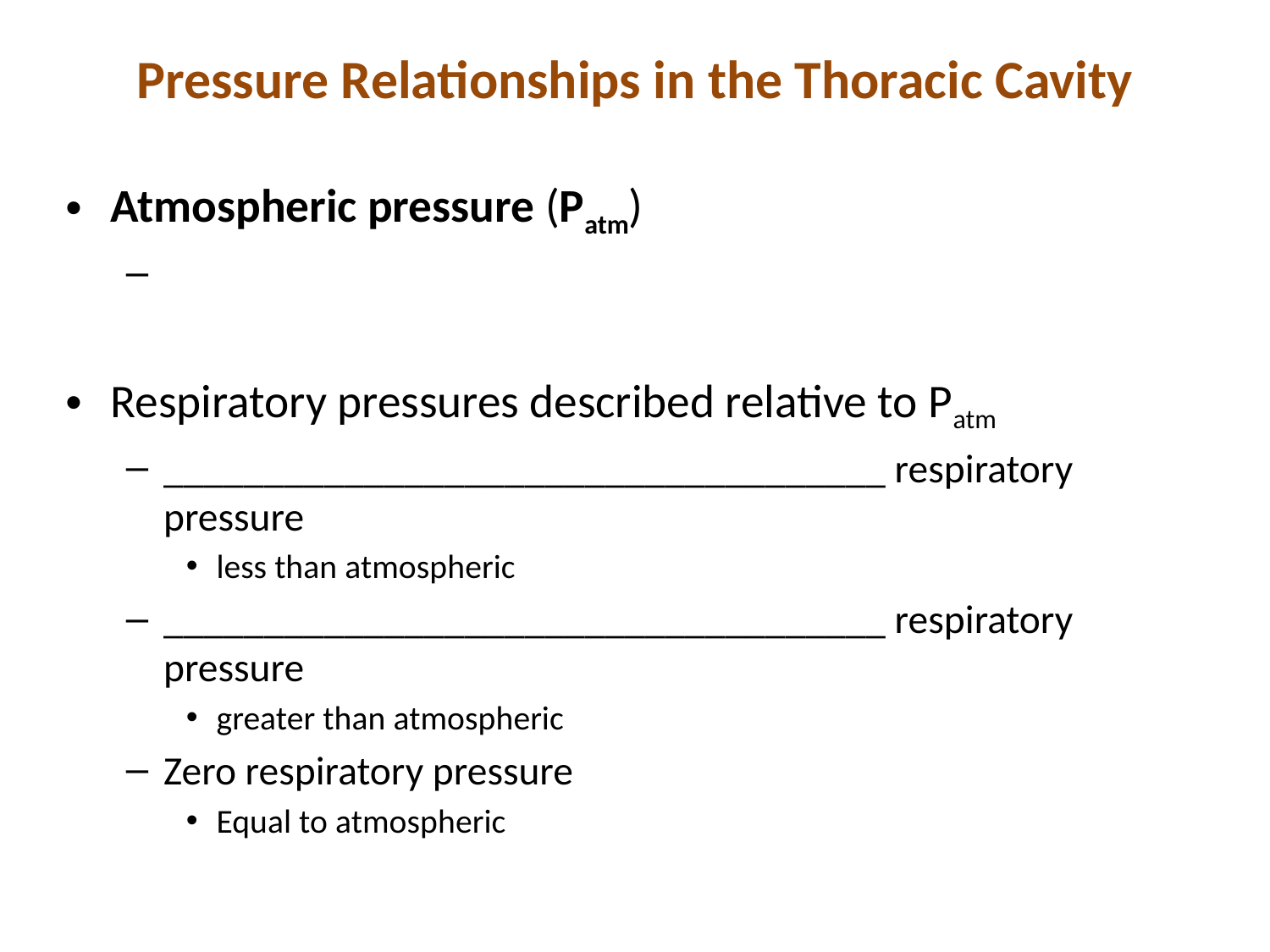

# Pressure Relationships in the Thoracic Cavity
Atmospheric pressure (Patm)

Respiratory pressures described relative to Patm
____________________________________ respiratory pressure
less than atmospheric
____________________________________ respiratory pressure
greater than atmospheric
Zero respiratory pressure
Equal to atmospheric